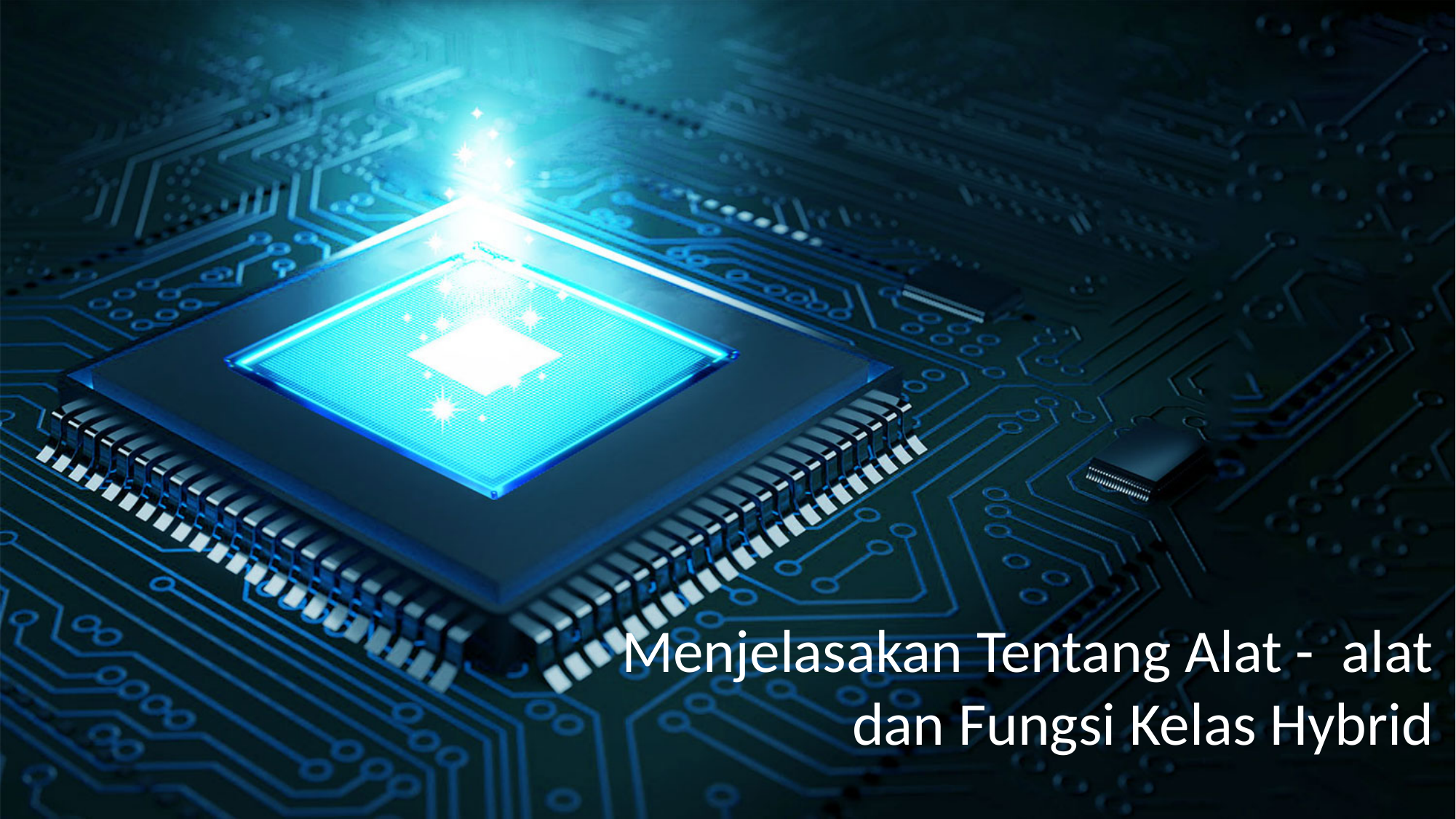

Menjelasakan Tentang Alat -  alat dan Fungsi Kelas Hybrid